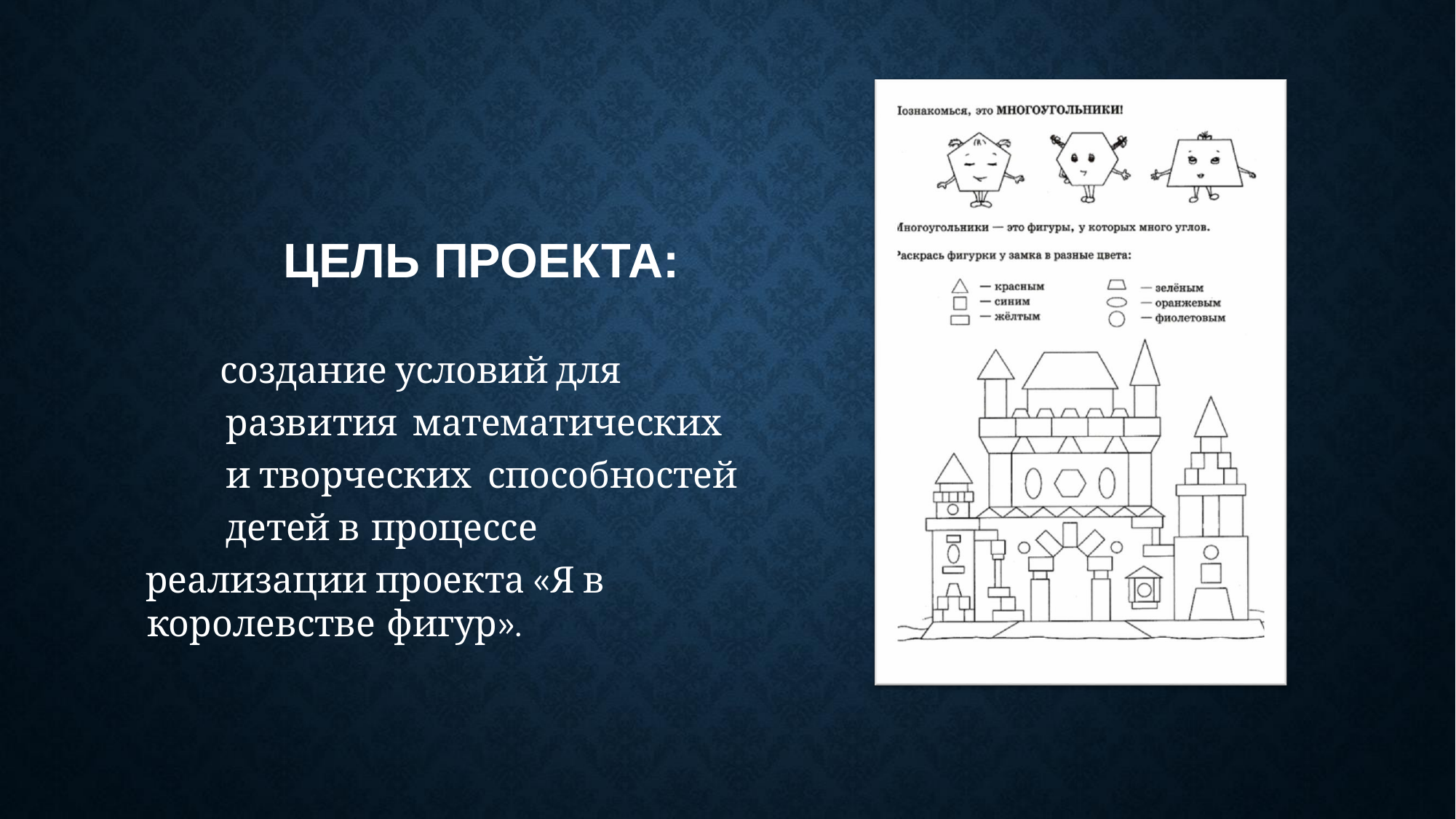

# ЦЕЛЬ ПРОЕКТА:
создание условий для развития  математических и творческих  способностей детей в процессе
реализации проекта «Я в королевстве фигур».